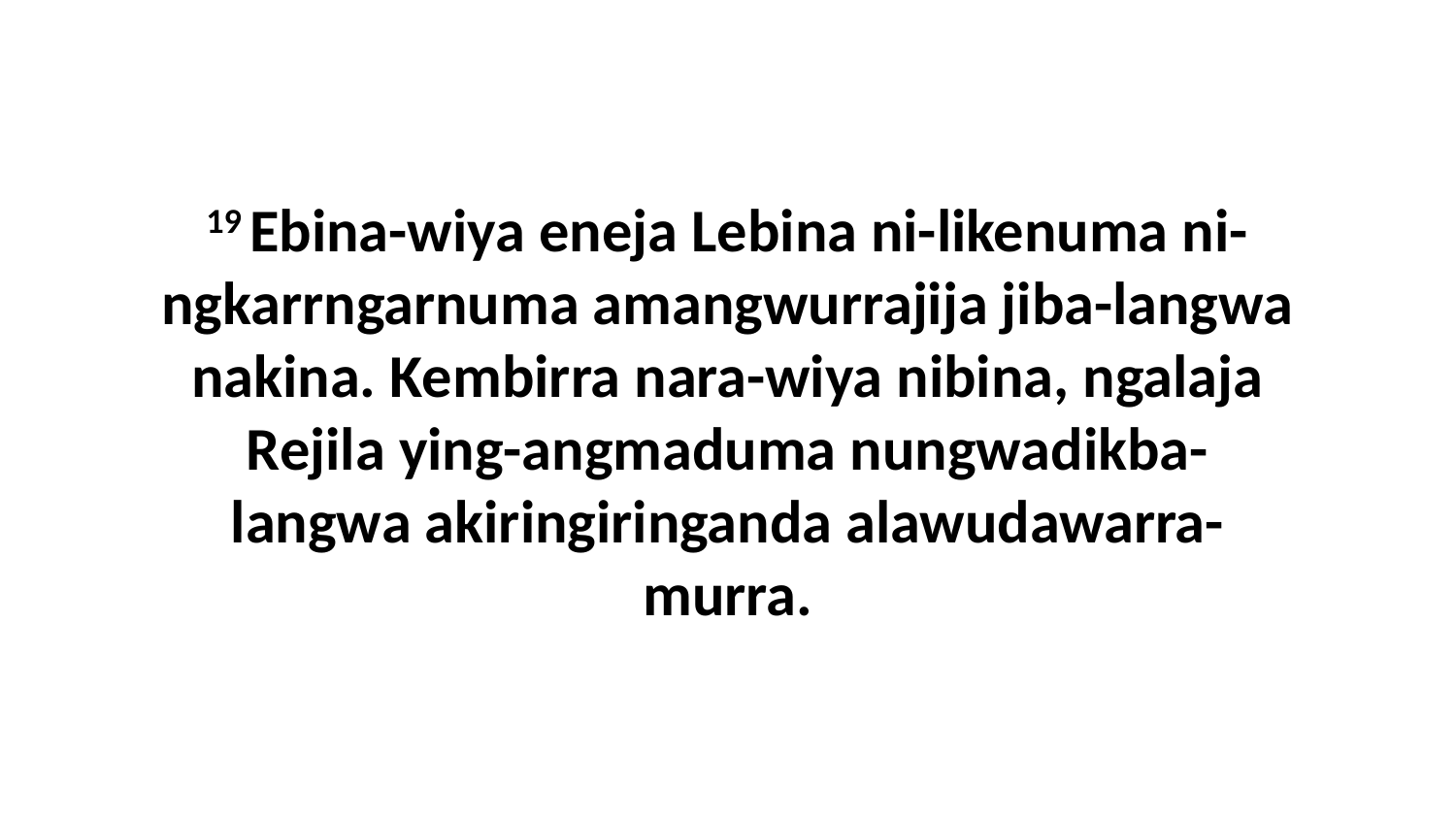

19 Ebina-wiya eneja Lebina ni-likenuma ni-ngkarrngarnuma amangwurrajija jiba-langwa nakina. Kembirra nara-wiya nibina, ngalaja Rejila ying-angmaduma nungwadikba-langwa akiringiringanda alawudawarra-murra.